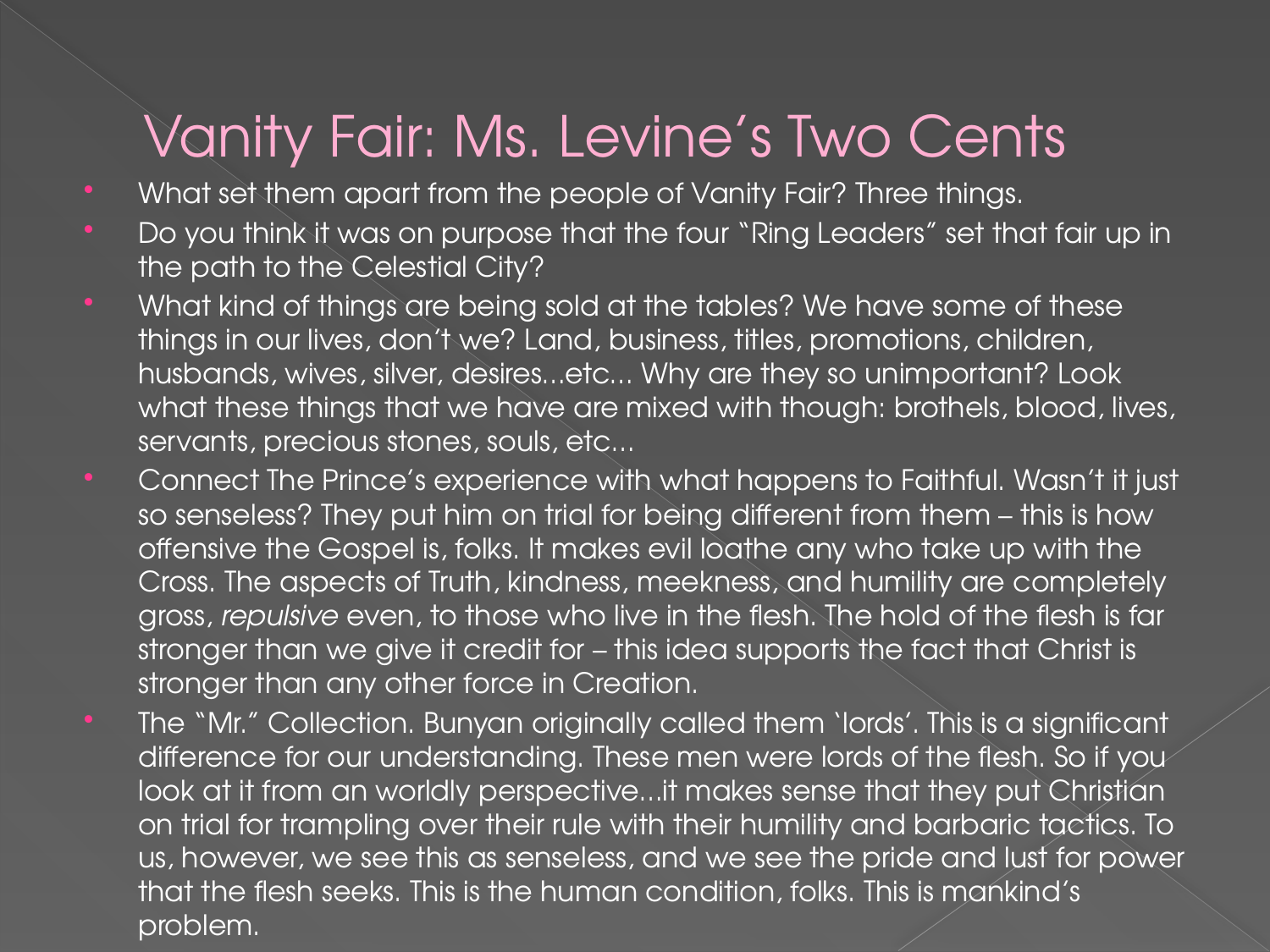

# Vanity Fair: Ms. Levine’s Two Cents
What set them apart from the people of Vanity Fair? Three things.
Do you think it was on purpose that the four “Ring Leaders” set that fair up in the path to the Celestial City?
What kind of things are being sold at the tables? We have some of these things in our lives, don’t we? Land, business, titles, promotions, children, husbands, wives, silver, desires…etc… Why are they so unimportant? Look what these things that we have are mixed with though: brothels, blood, lives, servants, precious stones, souls, etc…
Connect The Prince’s experience with what happens to Faithful. Wasn’t it just so senseless? They put him on trial for being different from them – this is how offensive the Gospel is, folks. It makes evil loathe any who take up with the Cross. The aspects of Truth, kindness, meekness, and humility are completely gross, repulsive even, to those who live in the flesh. The hold of the flesh is far stronger than we give it credit for – this idea supports the fact that Christ is stronger than any other force in Creation.
The “Mr.” Collection. Bunyan originally called them ‘lords’. This is a significant difference for our understanding. These men were lords of the flesh. So if you look at it from an worldly perspective…it makes sense that they put Christian on trial for trampling over their rule with their humility and barbaric tactics. To us, however, we see this as senseless, and we see the pride and lust for power that the flesh seeks. This is the human condition, folks. This is mankind’s problem.